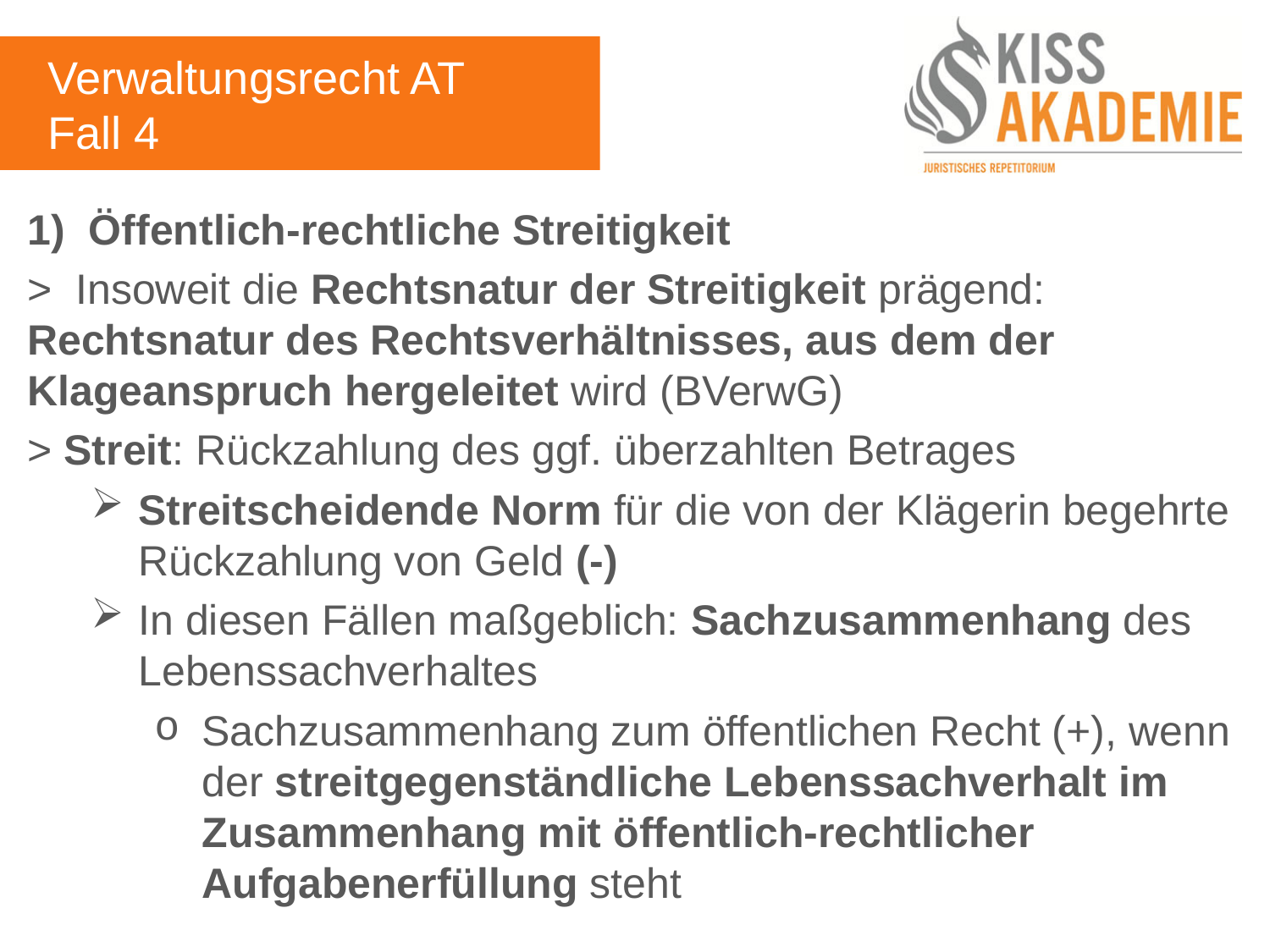

Verwaltungsrecht AT
Fall 4
1)  Öffentlich-rechtliche Streitigkeit
>  Insoweit die Rechtsnatur der Streitigkeit prägend: Rechtsnatur des Rechtsverhältnisses, aus dem der Klageanspruch hergeleitet wird (BVerwG)
> Streit: Rückzahlung des ggf. überzahlten Betrages
Streitscheidende Norm für die von der Klägerin begehrte Rückzahlung von Geld (-)
In diesen Fällen maßgeblich: Sachzusammenhang des Lebenssachverhaltes
Sachzusammenhang zum öffentlichen Recht (+), wenn der streitgegenständliche Lebenssachverhalt im Zusammenhang mit öffentlich-rechtlicher Aufgabenerfüllung steht